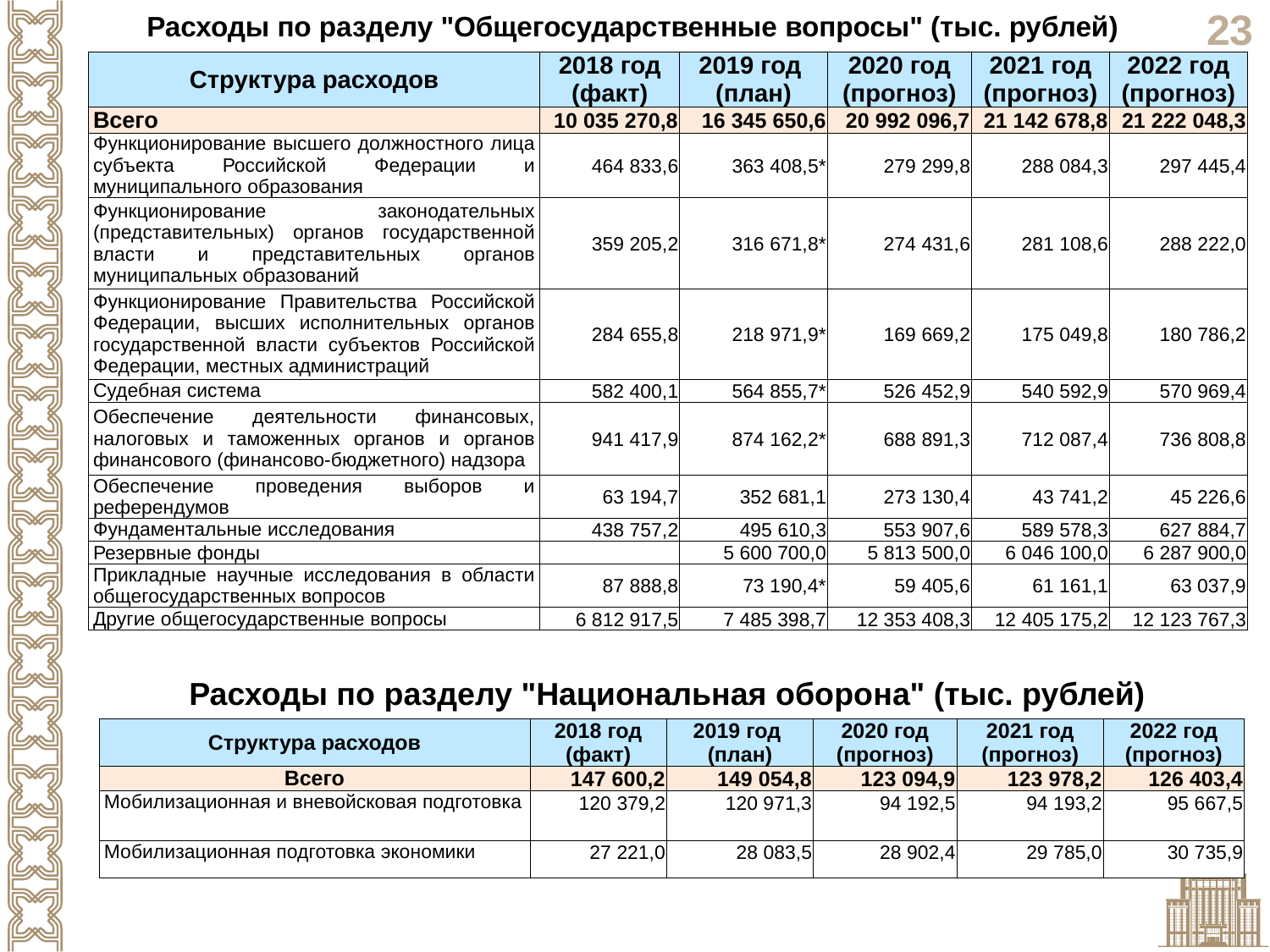

Расходы по разделу "Общегосударственные вопросы" (тыс. рублей)
| Структура расходов | 2018 год (факт) | 2019 год (план) | 2020 год (прогноз) | 2021 год (прогноз) | 2022 год (прогноз) |
| --- | --- | --- | --- | --- | --- |
| Всего | 10 035 270,8 | 16 345 650,6 | 20 992 096,7 | 21 142 678,8 | 21 222 048,3 |
| Функционирование высшего должностного лица субъекта Российской Федерации и муниципального образования | 464 833,6 | 363 408,5\* | 279 299,8 | 288 084,3 | 297 445,4 |
| Функционирование законодательных (представительных) органов государственной власти и представительных органов муниципальных образований | 359 205,2 | 316 671,8\* | 274 431,6 | 281 108,6 | 288 222,0 |
| Функционирование Правительства Российской Федерации, высших исполнительных органов государственной власти субъектов Российской Федерации, местных администраций | 284 655,8 | 218 971,9\* | 169 669,2 | 175 049,8 | 180 786,2 |
| Судебная система | 582 400,1 | 564 855,7\* | 526 452,9 | 540 592,9 | 570 969,4 |
| Обеспечение деятельности финансовых, налоговых и таможенных органов и органов финансового (финансово-бюджетного) надзора | 941 417,9 | 874 162,2\* | 688 891,3 | 712 087,4 | 736 808,8 |
| Обеспечение проведения выборов и референдумов | 63 194,7 | 352 681,1 | 273 130,4 | 43 741,2 | 45 226,6 |
| Фундаментальные исследования | 438 757,2 | 495 610,3 | 553 907,6 | 589 578,3 | 627 884,7 |
| Резервные фонды |  | 5 600 700,0 | 5 813 500,0 | 6 046 100,0 | 6 287 900,0 |
| Прикладные научные исследования в области общегосударственных вопросов | 87 888,8 | 73 190,4\* | 59 405,6 | 61 161,1 | 63 037,9 |
| Другие общегосударственные вопросы | 6 812 917,5 | 7 485 398,7 | 12 353 408,3 | 12 405 175,2 | 12 123 767,3 |
Расходы по разделу "Национальная оборона" (тыс. рублей)
| Структура расходов | 2018 год (факт) | 2019 год (план) | 2020 год (прогноз) | 2021 год (прогноз) | 2022 год (прогноз) |
| --- | --- | --- | --- | --- | --- |
| Всего | 147 600,2 | 149 054,8 | 123 094,9 | 123 978,2 | 126 403,4 |
| Мобилизационная и вневойсковая подготовка | 120 379,2 | 120 971,3 | 94 192,5 | 94 193,2 | 95 667,5 |
| Мобилизационная подготовка экономики | 27 221,0 | 28 083,5 | 28 902,4 | 29 785,0 | 30 735,9 |